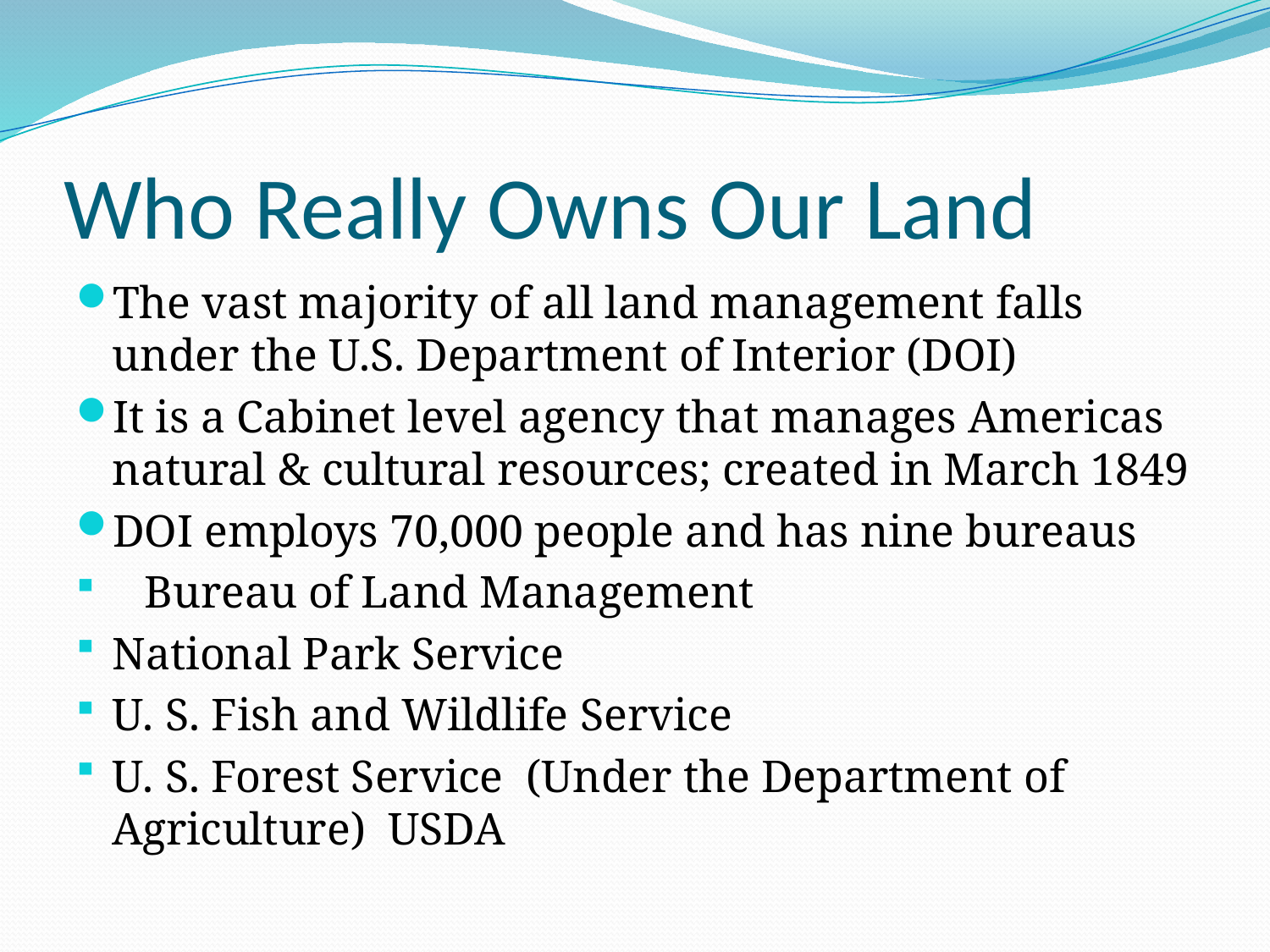

# Who Really Owns Our Land
The vast majority of all land management falls under the U.S. Department of Interior (DOI)
It is a Cabinet level agency that manages Americas natural & cultural resources; created in March 1849
DOI employs 70,000 people and has nine bureaus
Bureau of Land Management
National Park Service
U. S. Fish and Wildlife Service
U. S. Forest Service  (Under the Department of Agriculture)  USDA